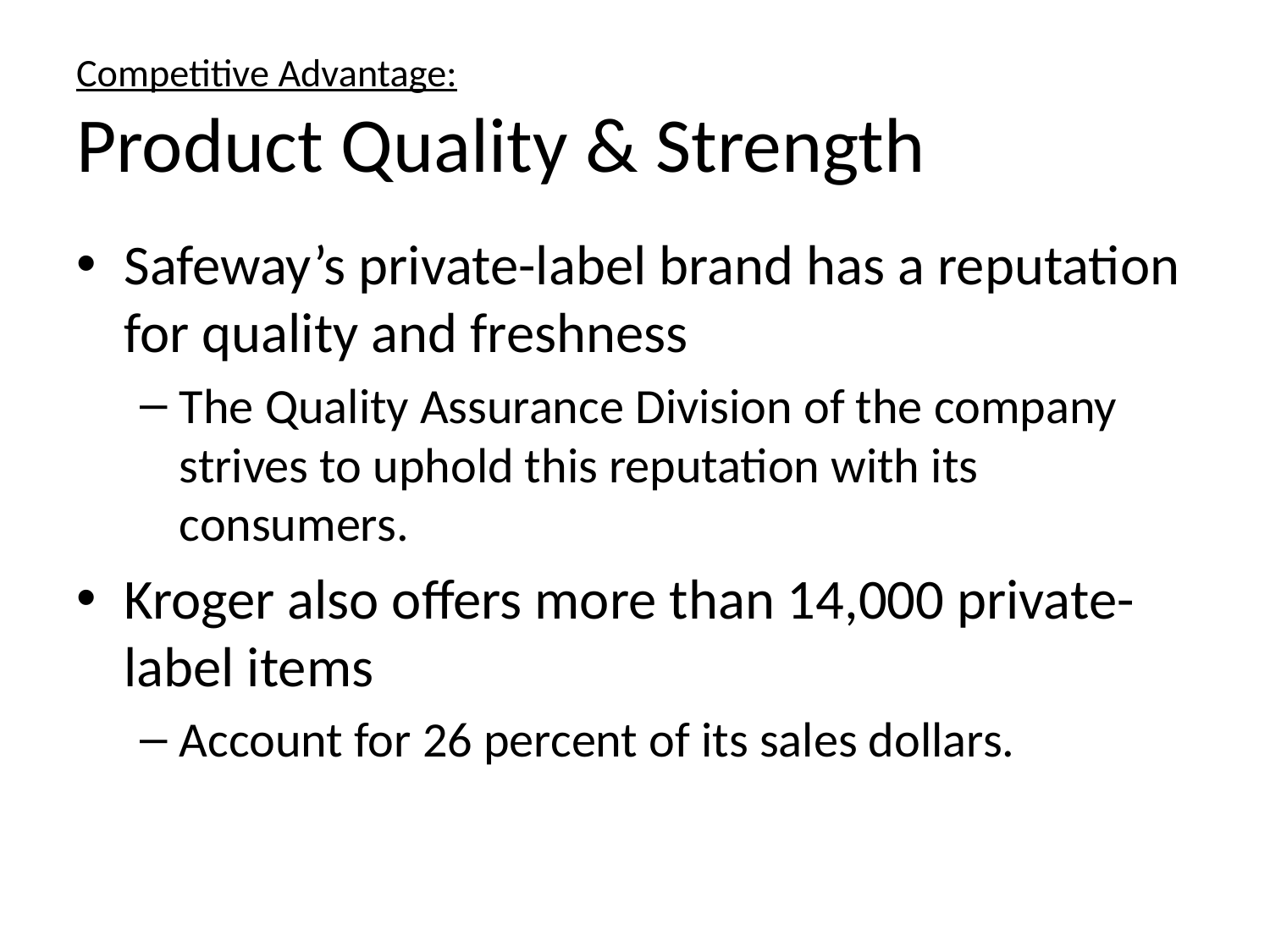

# Competitive Advantage: Product Quality & Strength
Safeway’s private-label brand has a reputation for quality and freshness
The Quality Assurance Division of the company strives to uphold this reputation with its consumers.
Kroger also offers more than 14,000 private-label items
Account for 26 percent of its sales dollars.